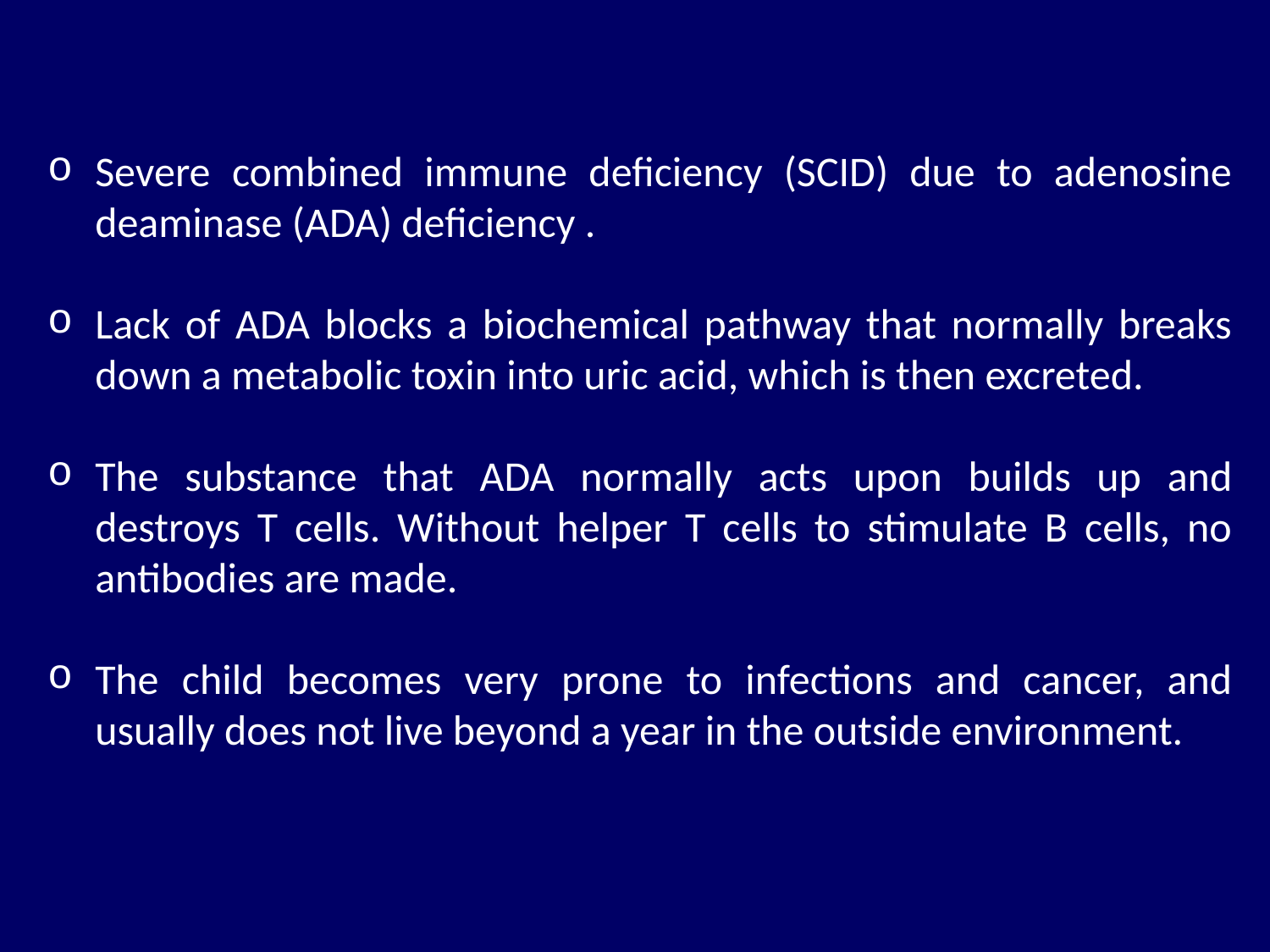

Severe combined immune deficiency (SCID) due to adenosine deaminase (ADA) deficiency .

Lack of ADA blocks a biochemical pathway that normally breaks down a metabolic toxin into uric acid, which is then excreted.

The substance that ADA normally acts upon builds up and destroys T cells. Without helper T cells to stimulate B cells, no antibodies are made.

The child becomes very prone to infections and cancer, and usually does not live beyond a year in the outside environment.